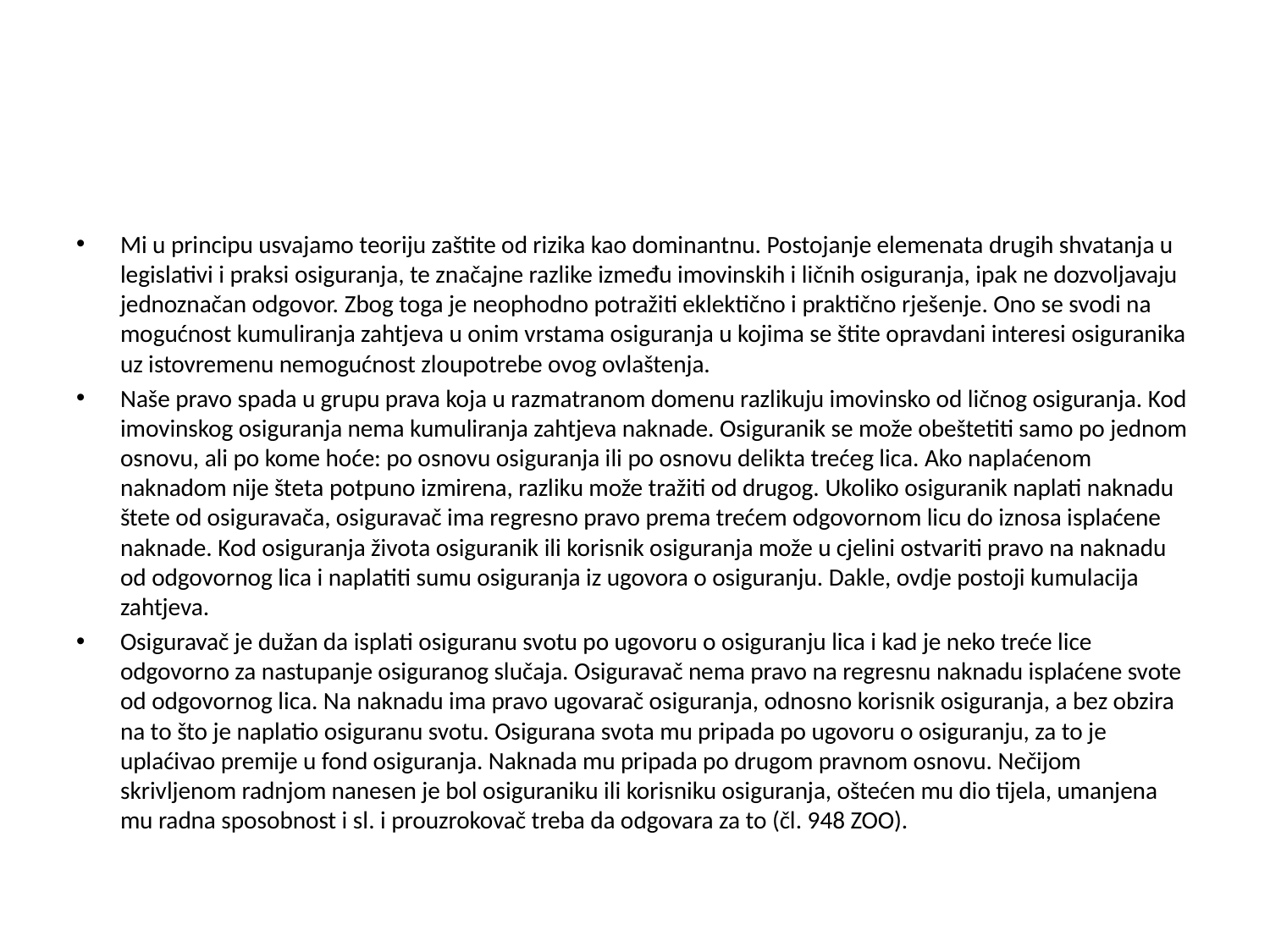

#
Mi u principu usvajamo teoriju zaštite od rizika kao dominantnu. Postojanje elemenata drugih shvatanja u legislativi i praksi osiguranja, te značajne razlike između imovinskih i ličnih osiguranja, ipak ne dozvoljavaju jednoznačan odgovor. Zbog toga je neophodno potražiti eklektično i praktično rješenje. Ono se svodi na mogućnost kumuliranja zahtjeva u onim vrstama osiguranja u kojima se štite opravdani interesi osiguranika uz istovremenu nemogućnost zloupotrebe ovog ovlaštenja.
Naše pravo spada u grupu prava koja u razmatranom domenu razlikuju imovinsko od ličnog osiguranja. Kod imovinskog osiguranja nema kumuliranja zahtjeva naknade. Osiguranik se može obeštetiti samo po jednom osnovu, ali po kome hoće: po osnovu osiguranja ili po osnovu delikta trećeg lica. Ako naplaćenom naknadom nije šteta potpuno izmirena, razliku može tražiti od drugog. Ukoliko osiguranik naplati naknadu štete od osiguravača, osiguravač ima regresno pravo prema trećem odgovornom licu do iznosa isplaćene naknade. Kod osiguranja života osiguranik ili korisnik osiguranja može u cjelini ostvariti pravo na naknadu od odgovornog lica i naplatiti sumu osiguranja iz ugovora o osiguranju. Dakle, ovdje postoji kumulacija zahtjeva.
Osiguravač je dužan da isplati osiguranu svotu po ugovoru o osiguranju lica i kad je neko treće lice odgovorno za nastupanje osiguranog slučaja. Osiguravač nema pravo na regresnu naknadu isplaćene svote od odgovornog lica. Na naknadu ima pravo ugovarač osiguranja, odnosno korisnik osiguranja, a bez obzira na to što je naplatio osiguranu svotu. Osigurana svota mu pripada po ugovoru o osiguranju, za to je uplaćivao premije u fond osiguranja. Naknada mu pripada po drugom pravnom osnovu. Nečijom skrivljenom radnjom nanesen je bol osiguraniku ili korisniku osiguranja, oštećen mu dio tijela, umanjena mu radna sposobnost i sl. i prouzrokovač treba da odgovara za to (čl. 948 ZOO).